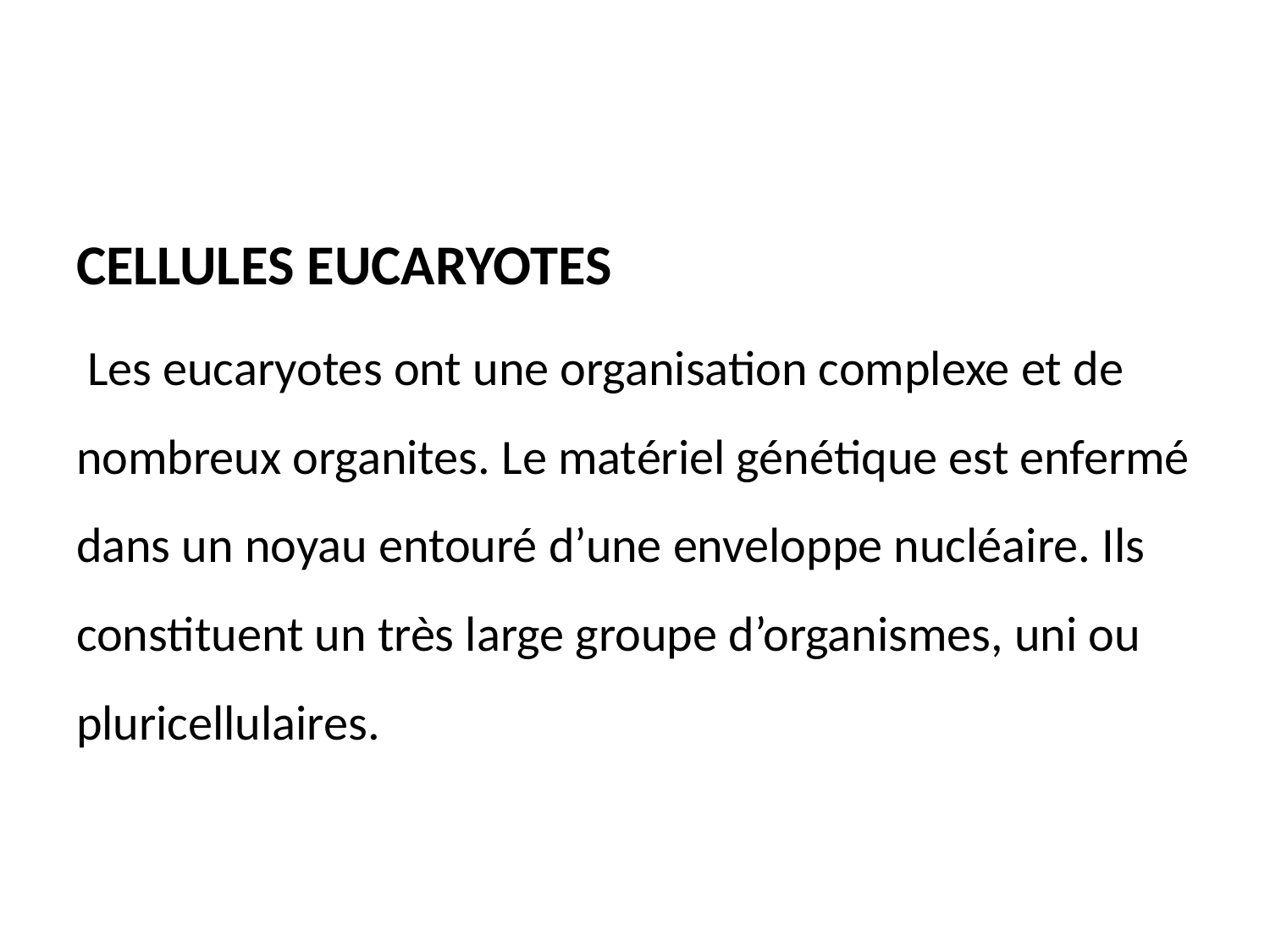

CELLULES EUCARYOTES
 Les eucaryotes ont une organisation complexe et de nombreux organites. Le matériel génétique est enfermé dans un noyau entouré d’une enveloppe nucléaire. Ils constituent un très large groupe d’organismes, uni ou pluricellulaires.